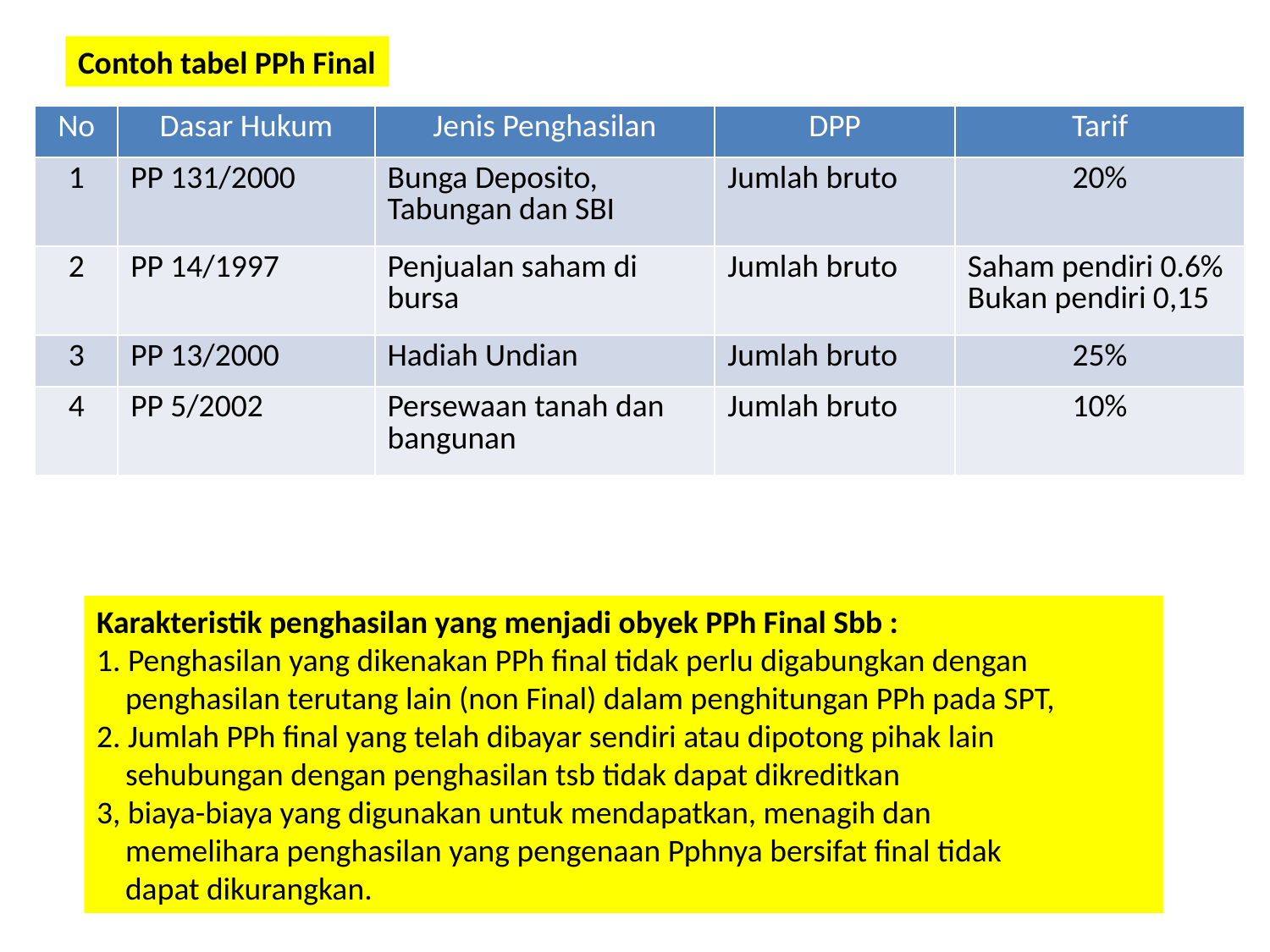

Contoh tabel PPh Final
| No | Dasar Hukum | Jenis Penghasilan | DPP | Tarif |
| --- | --- | --- | --- | --- |
| 1 | PP 131/2000 | Bunga Deposito, Tabungan dan SBI | Jumlah bruto | 20% |
| 2 | PP 14/1997 | Penjualan saham di bursa | Jumlah bruto | Saham pendiri 0.6% Bukan pendiri 0,15 |
| 3 | PP 13/2000 | Hadiah Undian | Jumlah bruto | 25% |
| 4 | PP 5/2002 | Persewaan tanah dan bangunan | Jumlah bruto | 10% |
Karakteristik penghasilan yang menjadi obyek PPh Final Sbb :
1. Penghasilan yang dikenakan PPh final tidak perlu digabungkan dengan
    penghasilan terutang lain (non Final) dalam penghitungan PPh pada SPT,
2. Jumlah PPh final yang telah dibayar sendiri atau dipotong pihak lain
    sehubungan dengan penghasilan tsb tidak dapat dikreditkan
3, biaya-biaya yang digunakan untuk mendapatkan, menagih dan
    memelihara penghasilan yang pengenaan Pphnya bersifat final tidak
    dapat dikurangkan.